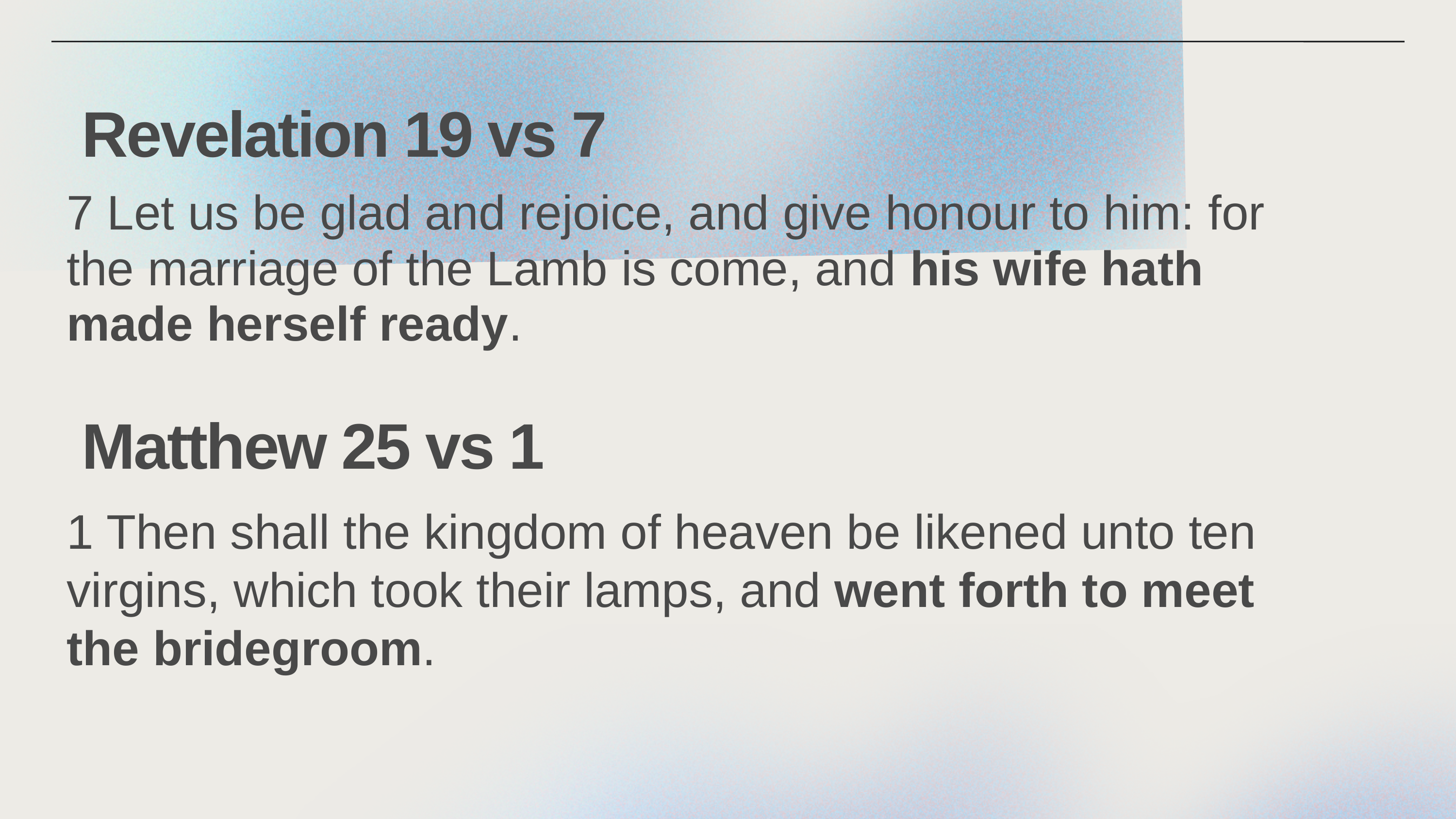

Revelation 19 vs 7
7 Let us be glad and rejoice, and give honour to him: for the marriage of the Lamb is come, and his wife hath made herself ready.
Matthew 25 vs 1
1 Then shall the kingdom of heaven be likened unto ten virgins, which took their lamps, and went forth to meet the bridegroom.